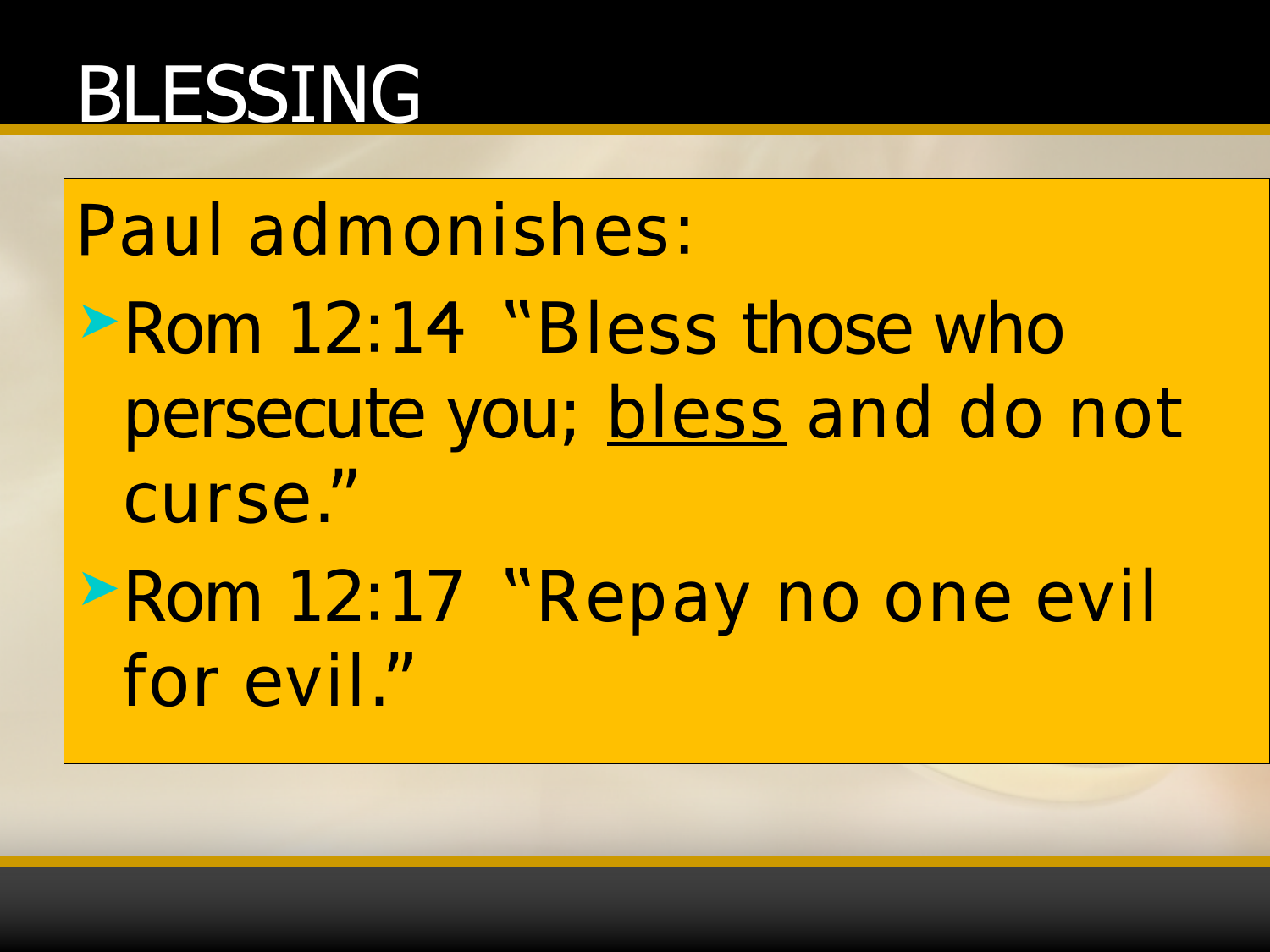

# BLESSING
Paul admonishes:
Rom 12:14  “Bless those who persecute you; bless and do not curse.”
Rom 12:17  “Repay no one evil for evil.”